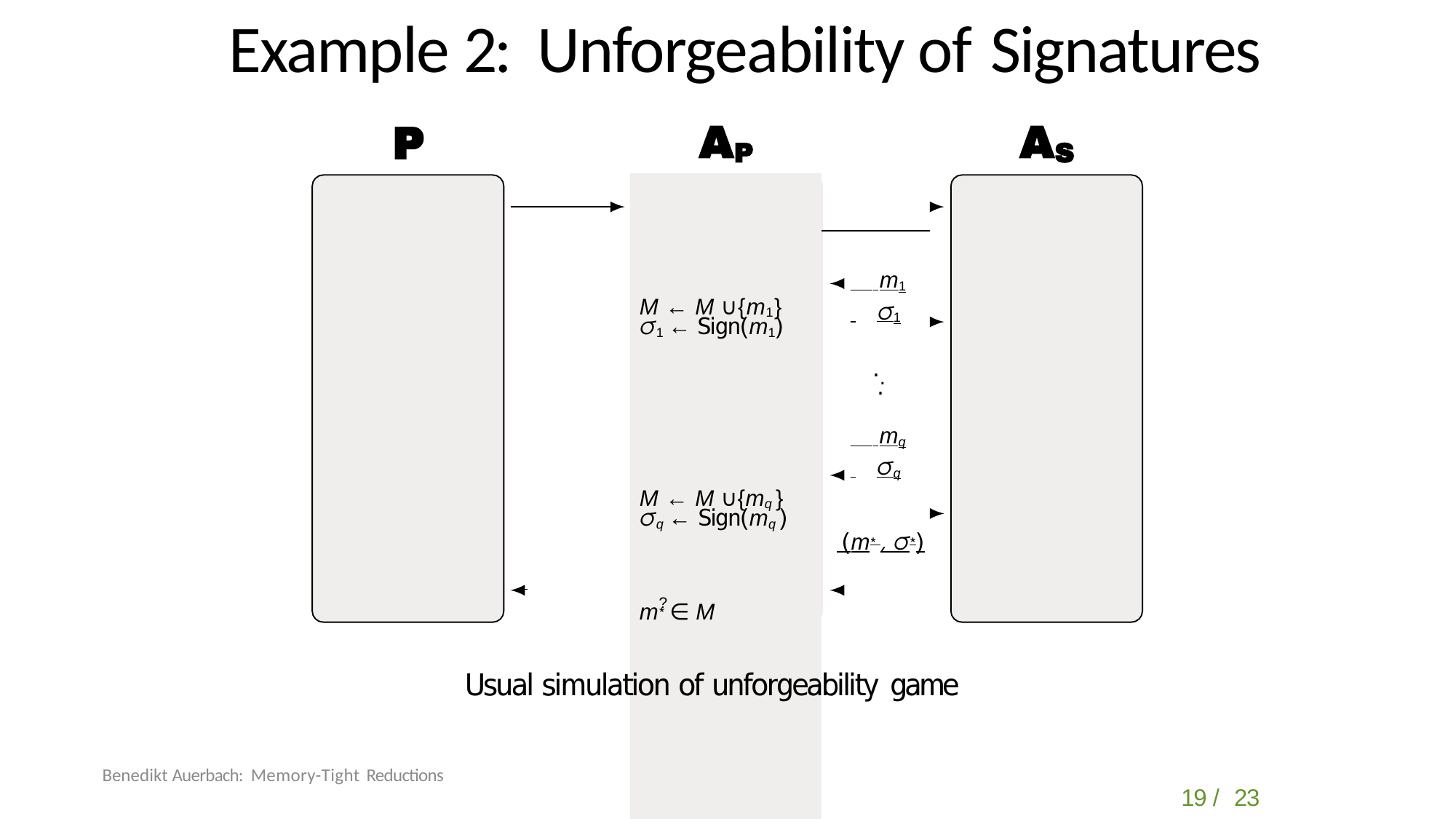

# Example 2:  Unforgeability of Signatures
AP
AS
P
|  |  |
| --- | --- |
| M ← M ∪{m1} | m1 σ1 .. . mq σq (m∗ , σ∗) |
| σ1 ← Sign(m1) |  |
| M ← M ∪{mq } |  |
| σq ← Sign(mq ) |  |
| ? |  |
| m∗ ∈ M |  |

Usual simulation of unforgeability game
Benedikt Auerbach:  Memory-Tight Reductions
19 / 23